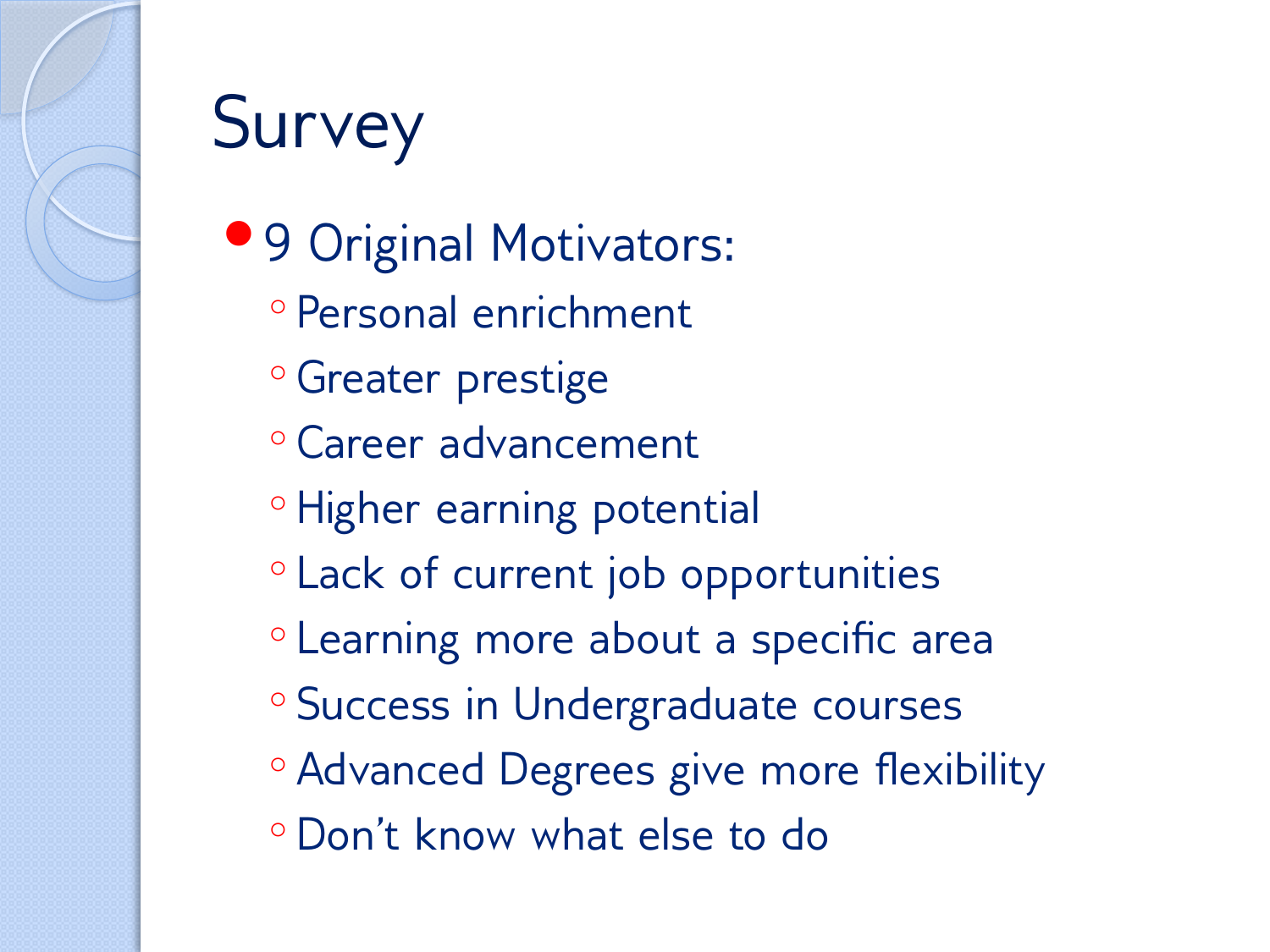

# Survey
9 Original Motivators:
Personal enrichment
Greater prestige
Career advancement
Higher earning potential
Lack of current job opportunities
Learning more about a specific area
Success in Undergraduate courses
Advanced Degrees give more flexibility
Don’t know what else to do